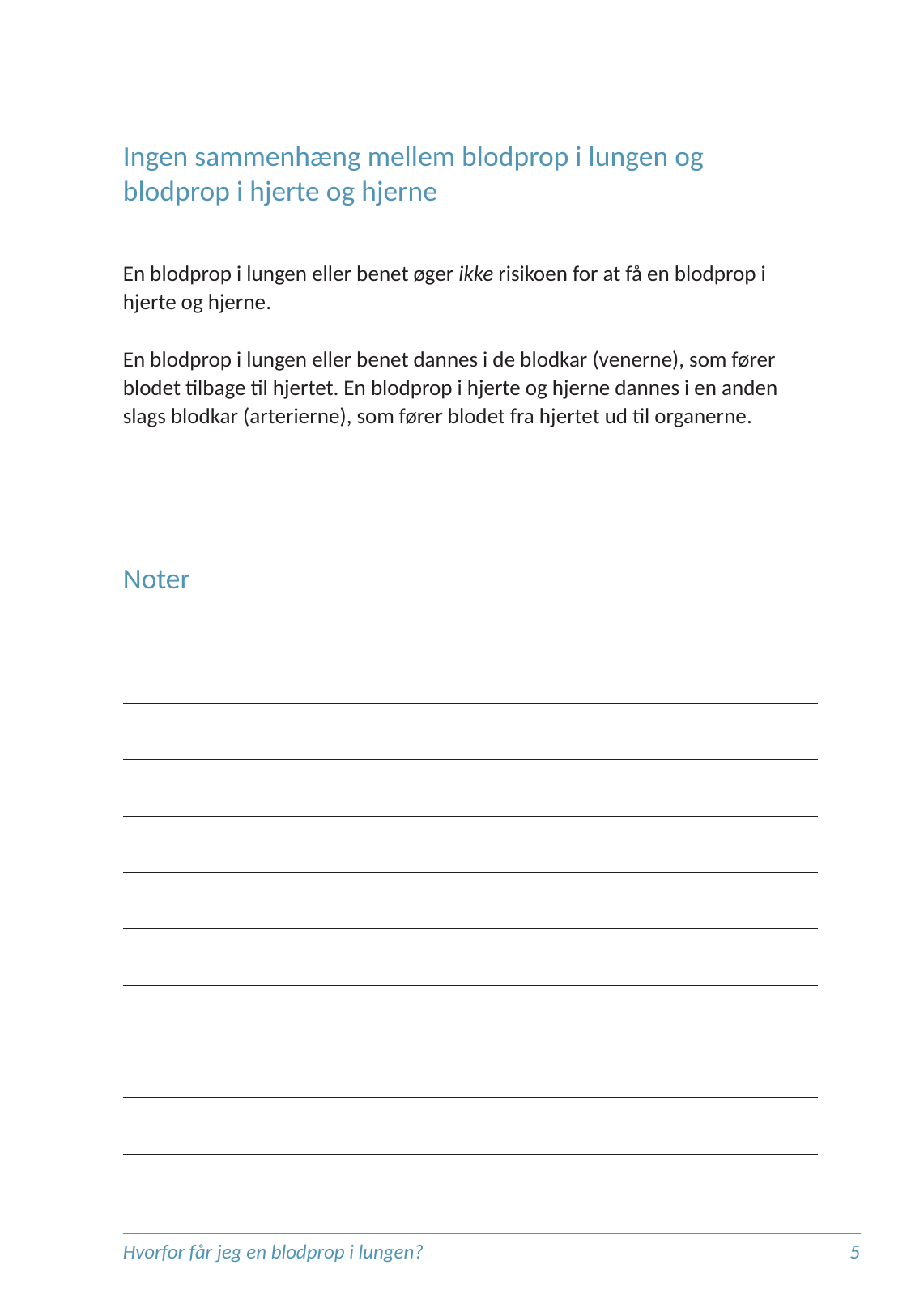

Ingen sammenhæng mellem blodprop i lungen og blodprop i hjerte og hjerne

En blodprop i lungen eller benet øger ikke risikoen for at få en blodprop i hjerte og hjerne.

En blodprop i lungen eller benet dannes i de blodkar (venerne), som fører blodet tilbage til hjertet. En blodprop i hjerte og hjerne dannes i en anden slags blodkar (arterierne), som fører blodet fra hjertet ud til organerne.

Noter

5
Hvorfor får jeg en blodprop i lungen?